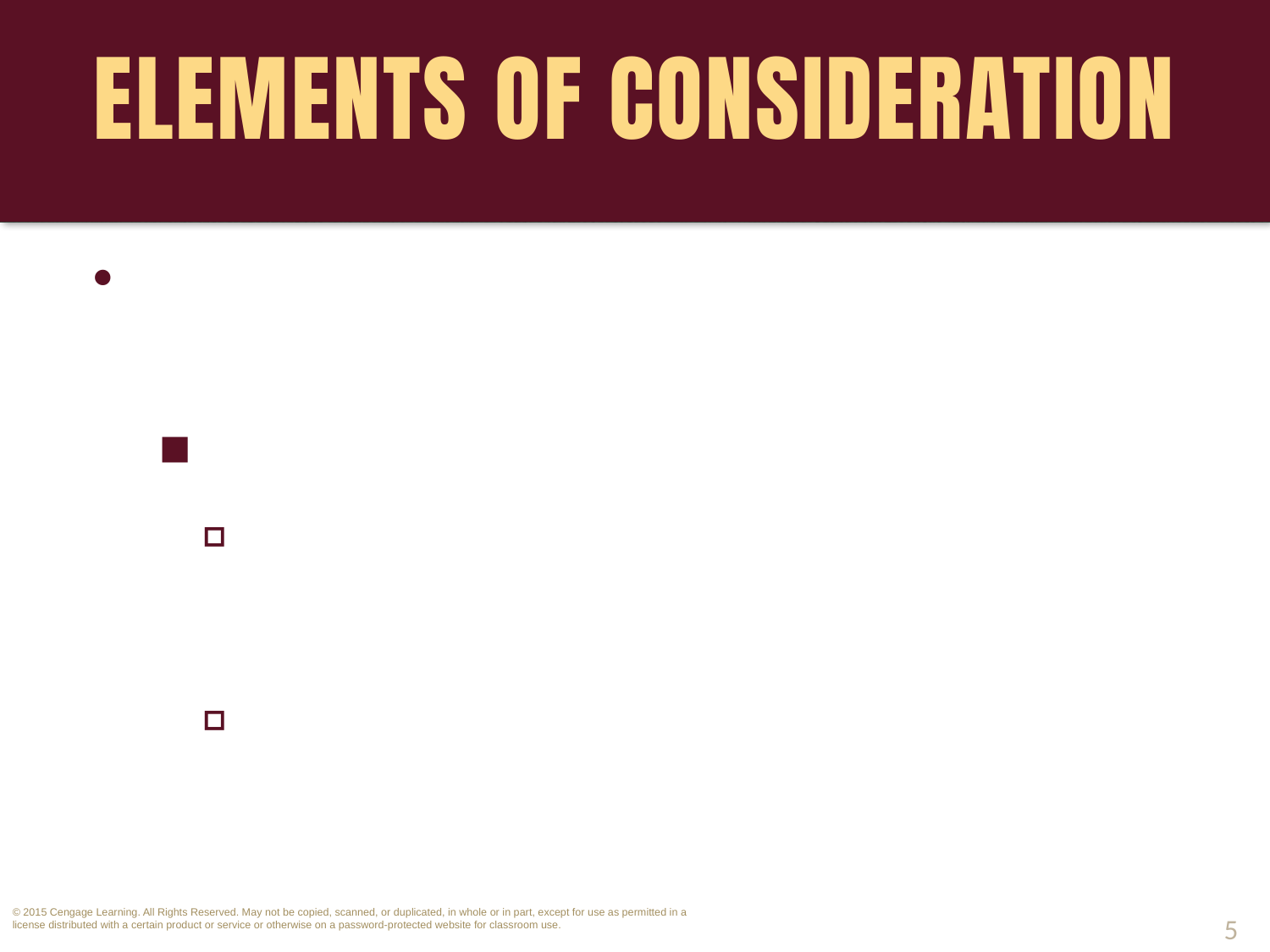

# Elements of Consideration
Second element, bargained-for-exchange:
If a promise, it must be either:
Legally detrimental to the promisee, or
Legally beneficial to the promisor.
5